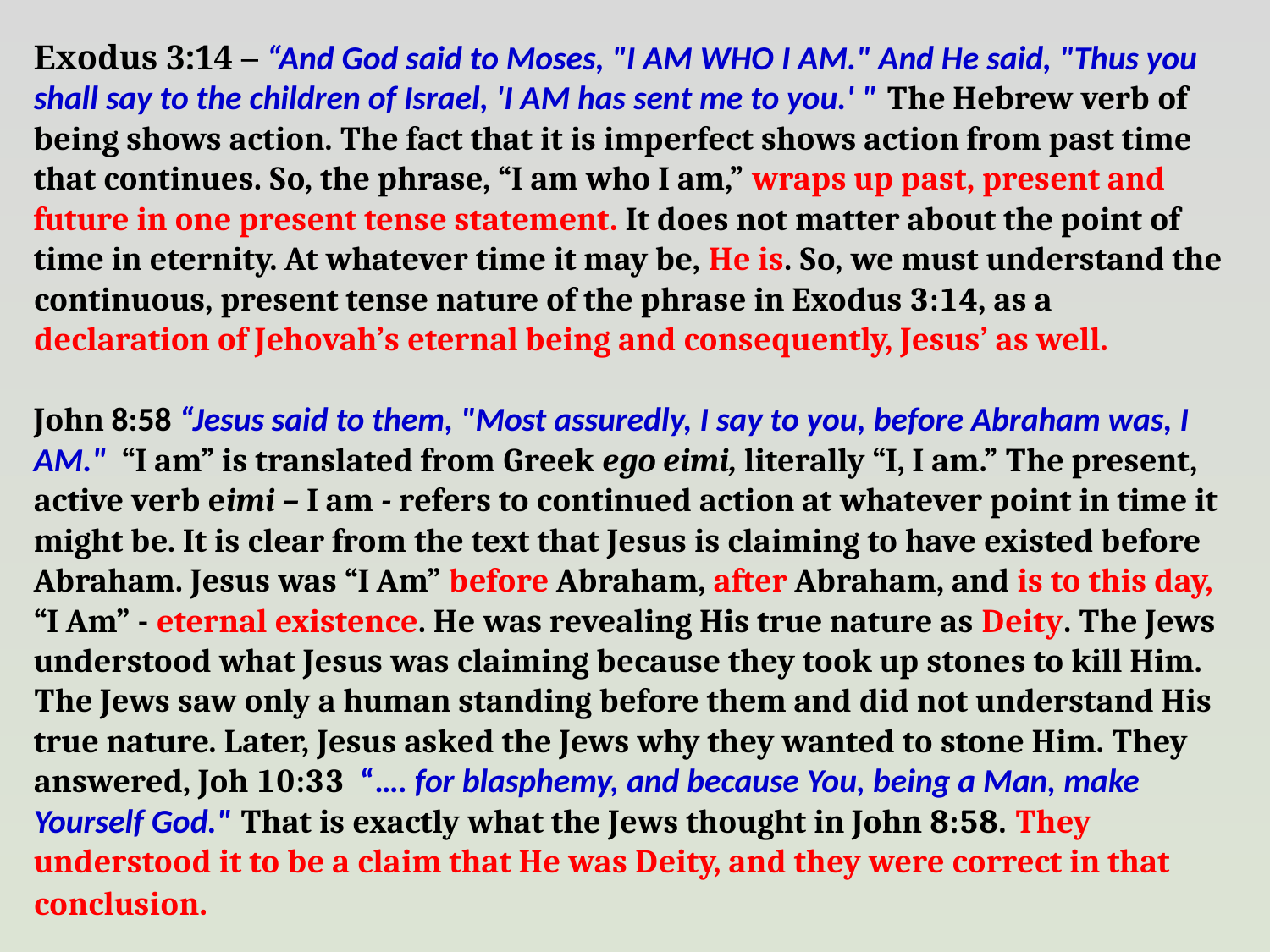

Exodus 3:14 – “And God said to Moses, "I AM WHO I AM." And He said, "Thus you shall say to the children of Israel, 'I AM has sent me to you.' " The Hebrew verb of being shows action. The fact that it is imperfect shows action from past time that continues. So, the phrase, “I am who I am,” wraps up past, present and future in one present tense statement. It does not matter about the point of time in eternity. At whatever time it may be, He is. So, we must understand the continuous, present tense nature of the phrase in Exodus 3:14, as a declaration of Jehovah’s eternal being and consequently, Jesus’ as well.

John 8:58 “Jesus said to them, "Most assuredly, I say to you, before Abraham was, I AM."  “I am” is translated from Greek ego eimi, literally “I, I am.” The present, active verb eimi – I am - refers to continued action at whatever point in time it might be. It is clear from the text that Jesus is claiming to have existed before Abraham. Jesus was “I Am” before Abraham, after Abraham, and is to this day, “I Am” - eternal existence. He was revealing His true nature as Deity. The Jews understood what Jesus was claiming because they took up stones to kill Him. The Jews saw only a human standing before them and did not understand His true nature. Later, Jesus asked the Jews why they wanted to stone Him. They answered, Joh 10:33  “…. for blasphemy, and because You, being a Man, make Yourself God." That is exactly what the Jews thought in John 8:58. They understood it to be a claim that He was Deity, and they were correct in that conclusion.